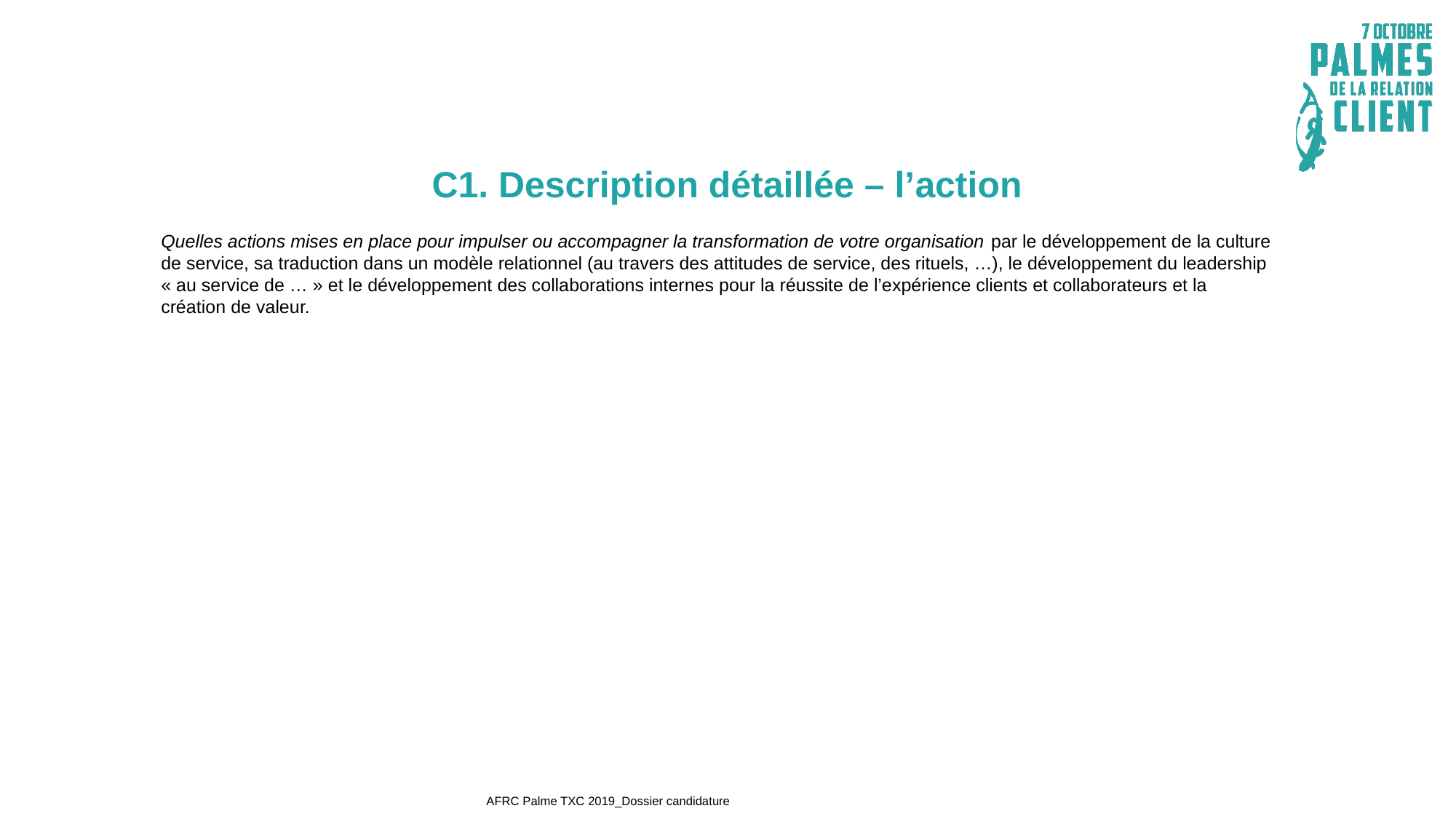

C1. Description détaillée – l’action
Quelles actions mises en place pour impulser ou accompagner la transformation de votre organisation par le développement de la culture de service, sa traduction dans un modèle relationnel (au travers des attitudes de service, des rituels, …), le développement du leadership « au service de … » et le développement des collaborations internes pour la réussite de l’expérience clients et collaborateurs et la création de valeur.